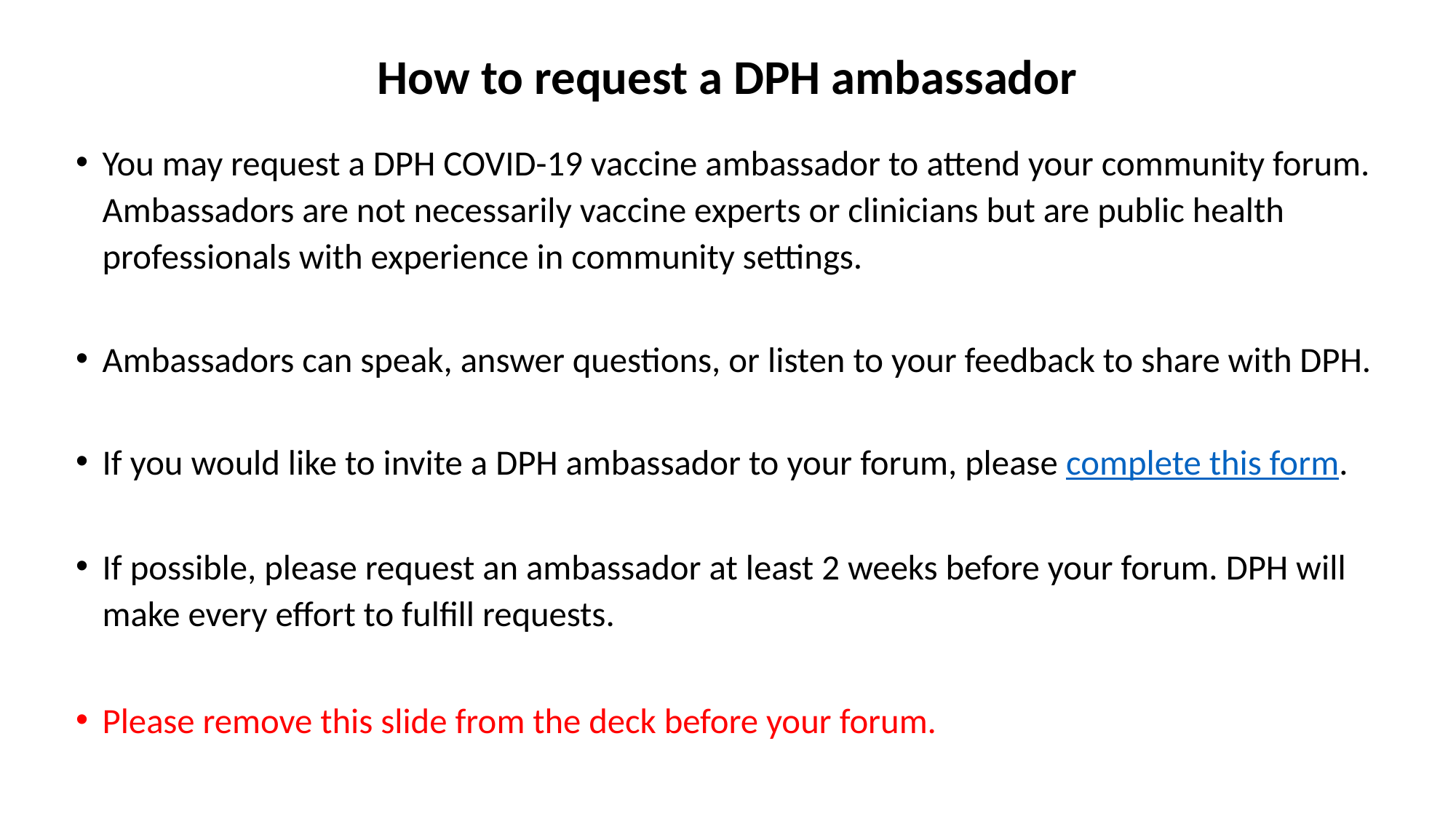

# How to request a DPH ambassador
You may request a DPH COVID-19 vaccine ambassador to attend your community forum. Ambassadors are not necessarily vaccine experts or clinicians but are public health professionals with experience in community settings.

Ambassadors can speak, answer questions, or listen to your feedback to share with DPH.

If you would like to invite a DPH ambassador to your forum, please complete this form.

If possible, please request an ambassador at least 2 weeks before your forum. DPH will make every effort to fulfill requests.

Please remove this slide from the deck before your forum.